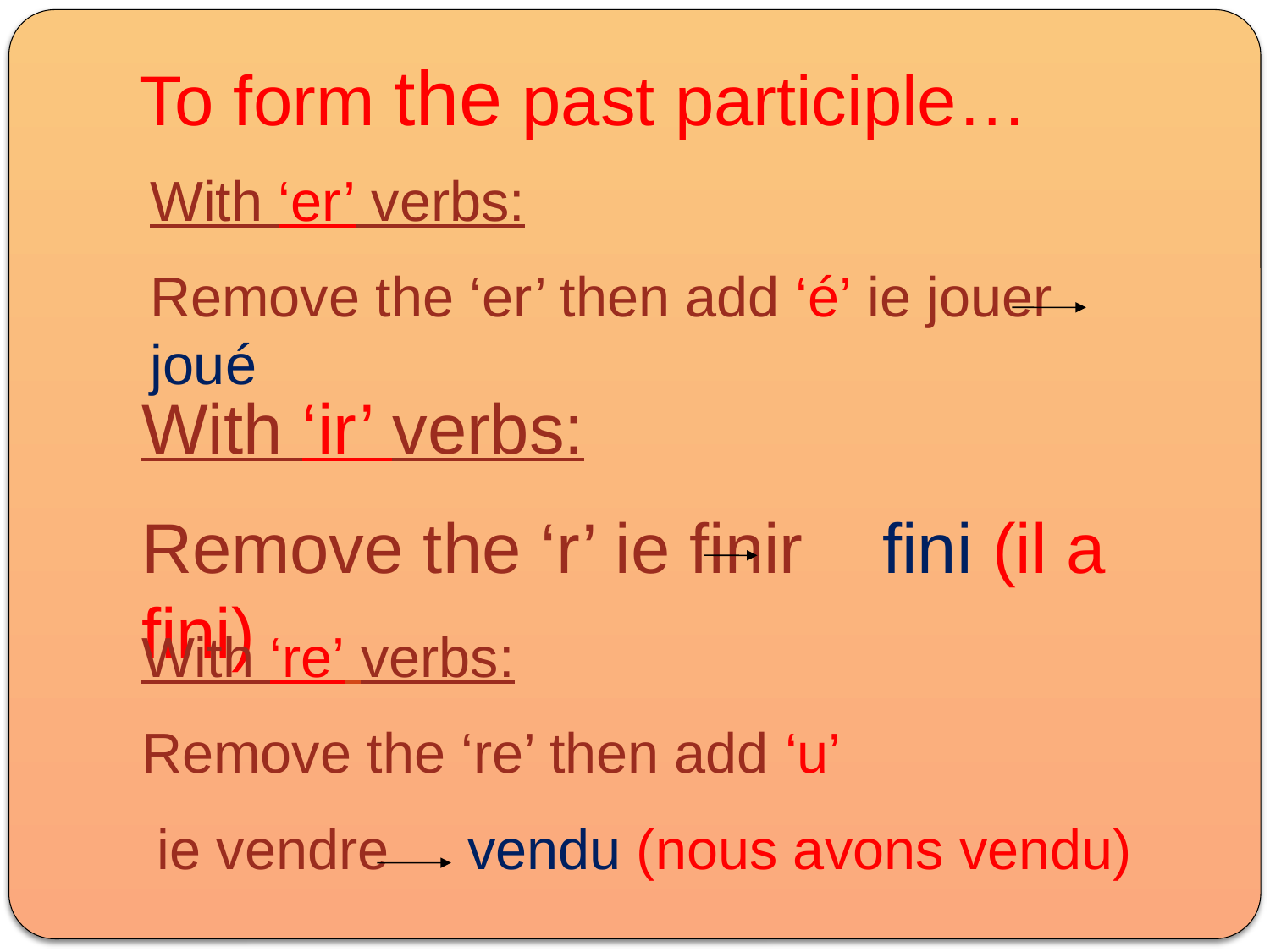

To form the past participle…
With ‘er’ verbs:
Remove the ‘er’ then add ‘é’ ie jouer     joué

With ‘ir’ verbs:
Remove the ‘r’ ie finir    fini (il a fini)

With ‘re’ verbs:
Remove the ‘re’ then add ‘u’
 ie vendre     vendu (nous avons vendu)